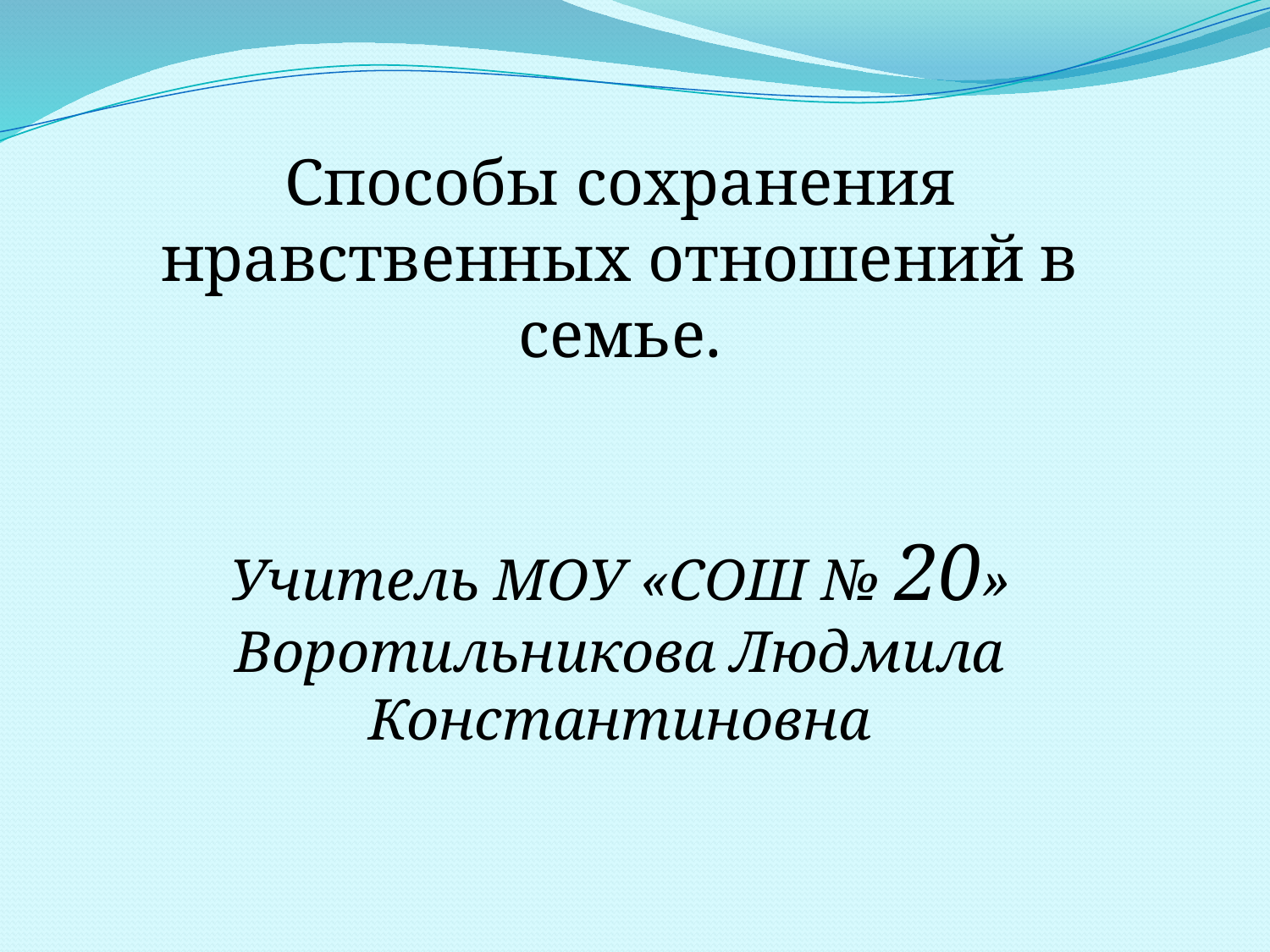

Способы сохранения нравственных отношений в семье.

Учитель МОУ «СОШ № 20» Воротильникова Людмила Константиновна